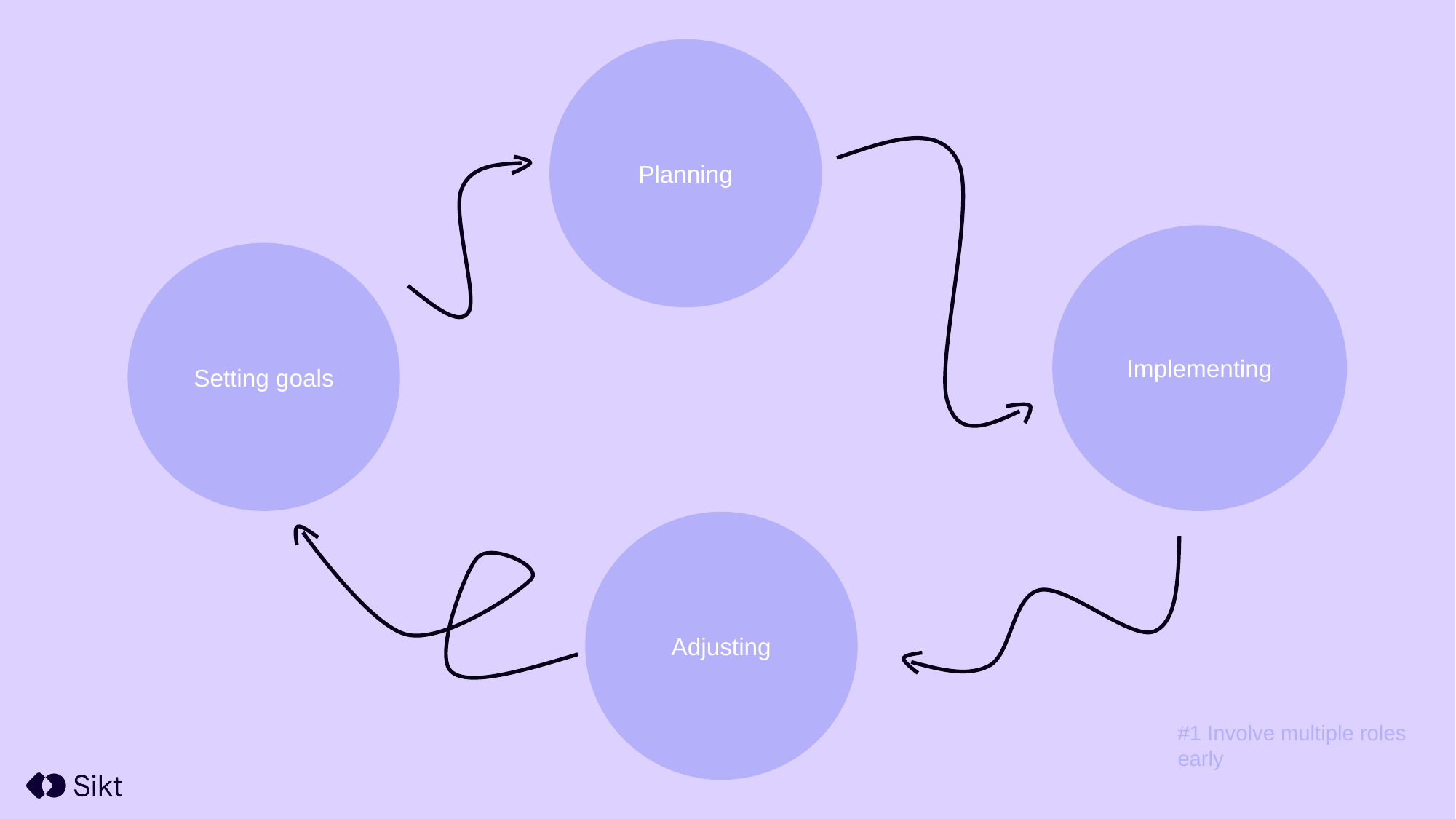

Planning

Implementing
Setting goals

Adjusting

#1 Involve multiple roles early